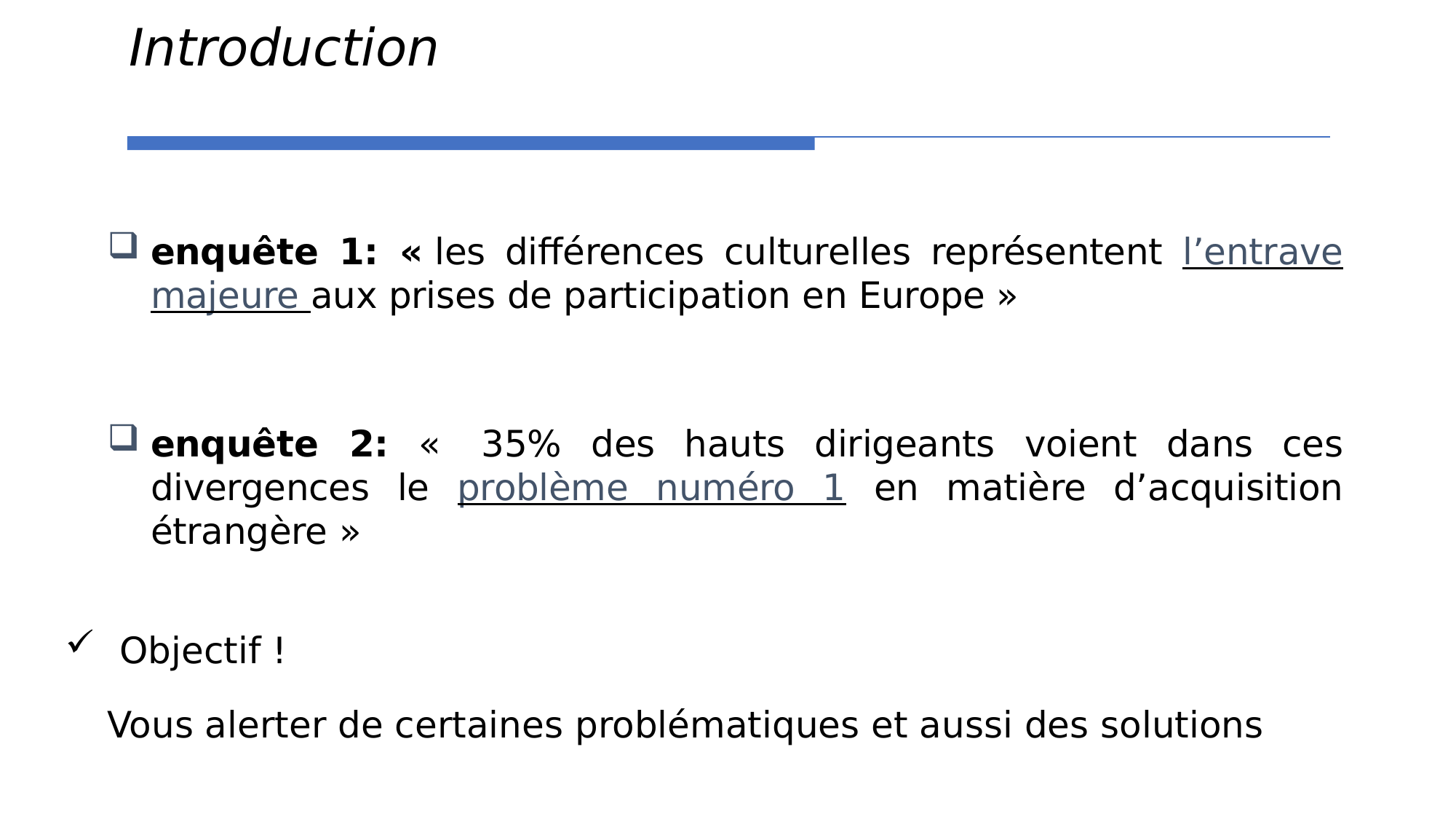

# Introduction

enquête 1: « les différences culturelles représentent l’entrave majeure aux prises de participation en Europe »

enquête 2: «  35% des hauts dirigeants voient dans ces divergences le problème numéro 1 en matière d’acquisition étrangère »

Objectif !
Vous alerter de certaines problématiques et aussi des solutions

2